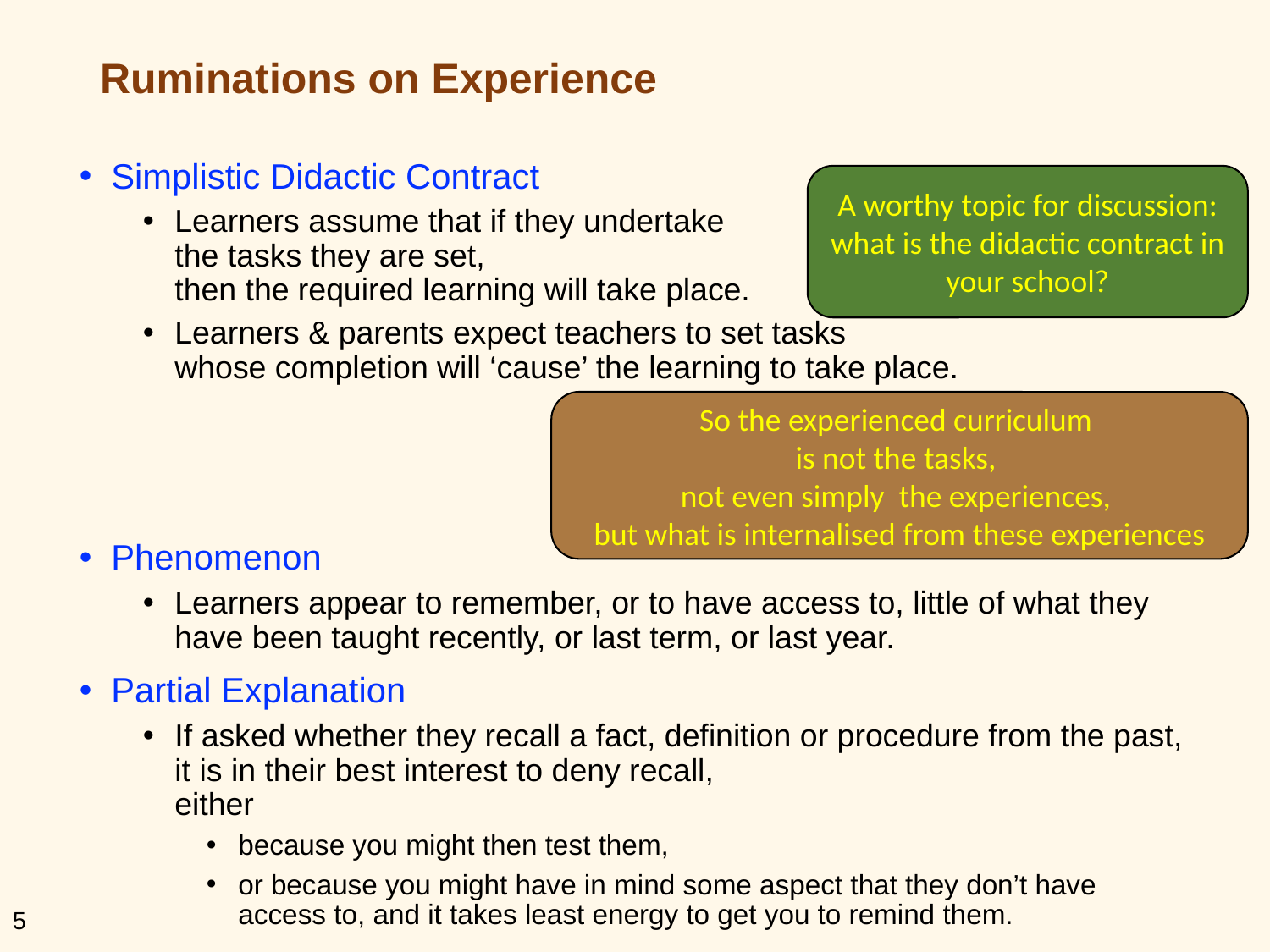

# Ruminations on Experience
Simplistic Didactic Contract
Learners assume that if they undertake
the tasks they are set,
then the required learning will take place.
Learners & parents expect teachers to set tasks
whose completion will ‘cause’ the learning to take place.
Phenomenon
Learners appear to remember, or to have access to, little of what they have been taught recently, or last term, or last year.
Partial Explanation
If asked whether they recall a fact, definition or procedure from the past, it is in their best interest to deny recall,
either
because you might then test them,
or because you might have in mind some aspect that they don’t have access to, and it takes least energy to get you to remind them.

A worthy topic for discussion: what is the didactic contract in your school?
So the experienced curriculum
is not the tasks,
not even simply  the experiences,
but what is internalised from these experiences